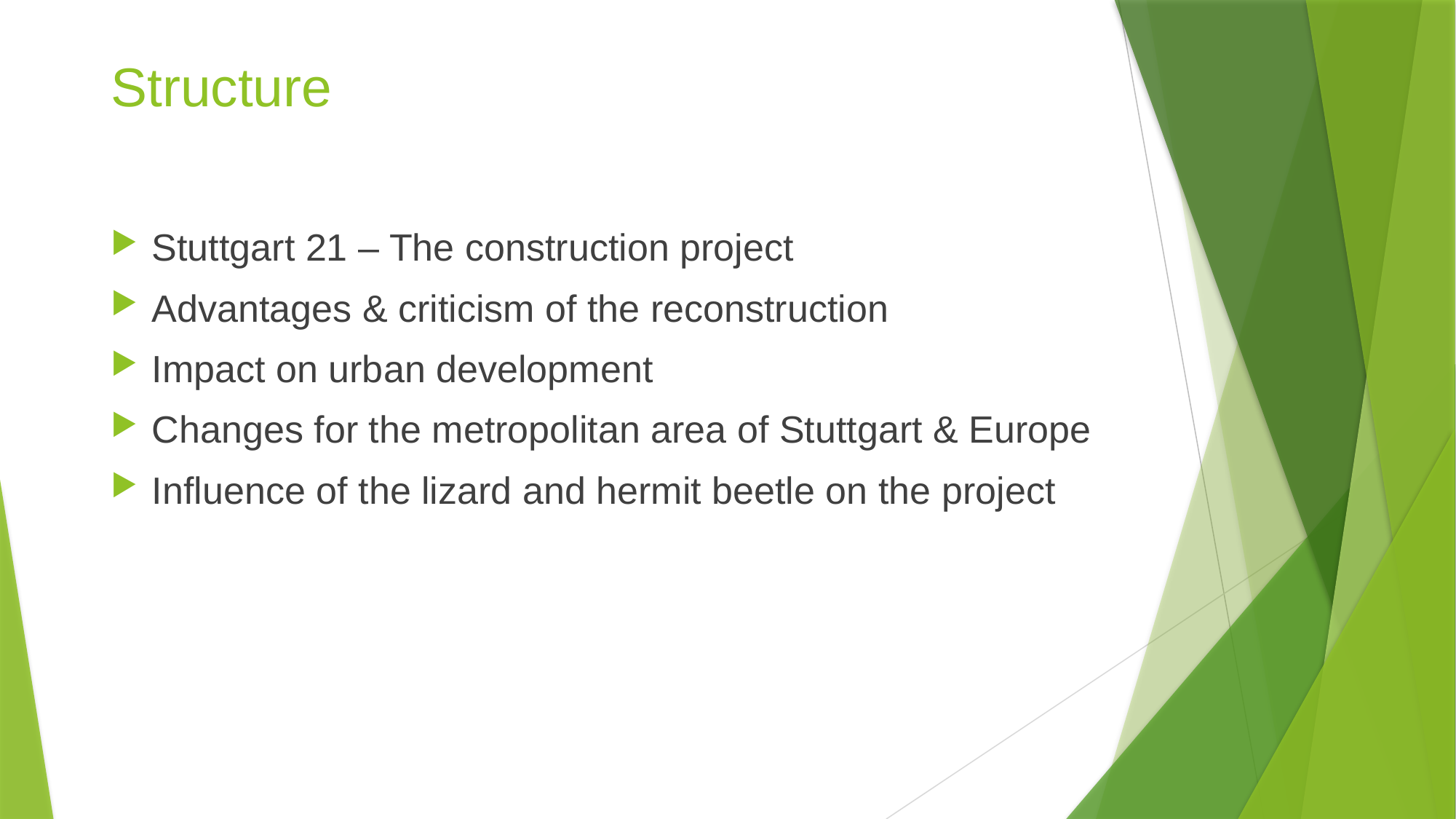

# Structure
Stuttgart 21 – The construction project
Advantages & criticism of the reconstruction
Impact on urban development
Changes for the metropolitan area of Stuttgart & Europe
Influence of the lizard and hermit beetle on the project